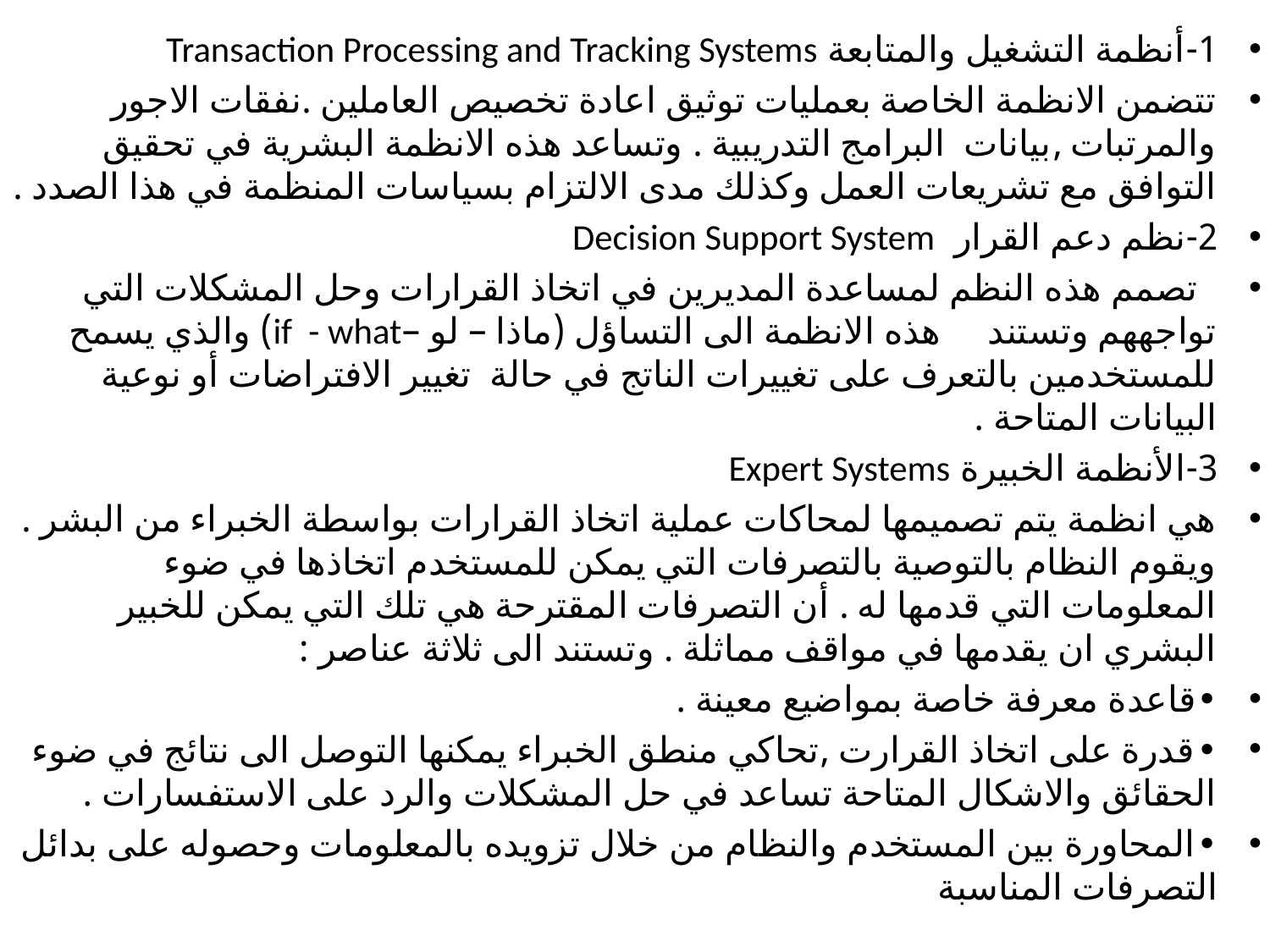

1-	أنظمة التشغيل والمتابعة Transaction Processing and Tracking Systems
تتضمن الانظمة الخاصة بعمليات توثيق اعادة تخصيص العاملين .نفقات الاجور والمرتبات ,بيانات  البرامج التدريبية . وتساعد هذه الانظمة البشرية في تحقيق التوافق مع تشريعات العمل وكذلك مدى الالتزام بسياسات المنظمة في هذا الصدد .
2-	نظم دعم القرار  Decision Support System
  تصمم هذه النظم لمساعدة المديرين في اتخاذ القرارات وحل المشكلات التي تواجههم وتستند     هذه الانظمة الى التساؤل (ماذا – لو –if  - what) والذي يسمح للمستخدمين بالتعرف على تغييرات الناتج في حالة  تغيير الافتراضات أو نوعية البيانات المتاحة .
3-	الأنظمة الخبيرة Expert Systems
هي انظمة يتم تصميمها لمحاكات عملية اتخاذ القرارات بواسطة الخبراء من البشر . ويقوم النظام بالتوصية بالتصرفات التي يمكن للمستخدم اتخاذها في ضوء المعلومات التي قدمها له . أن التصرفات المقترحة هي تلك التي يمكن للخبير البشري ان يقدمها في مواقف مماثلة . وتستند الى ثلاثة عناصر :
•	قاعدة معرفة خاصة بمواضيع معينة .
•	قدرة على اتخاذ القرارت ,تحاكي منطق الخبراء يمكنها التوصل الى نتائج في ضوء الحقائق والاشكال المتاحة تساعد في حل المشكلات والرد على الاستفسارات .
•	المحاورة بين المستخدم والنظام من خلال تزويده بالمعلومات وحصوله على بدائل التصرفات المناسبة